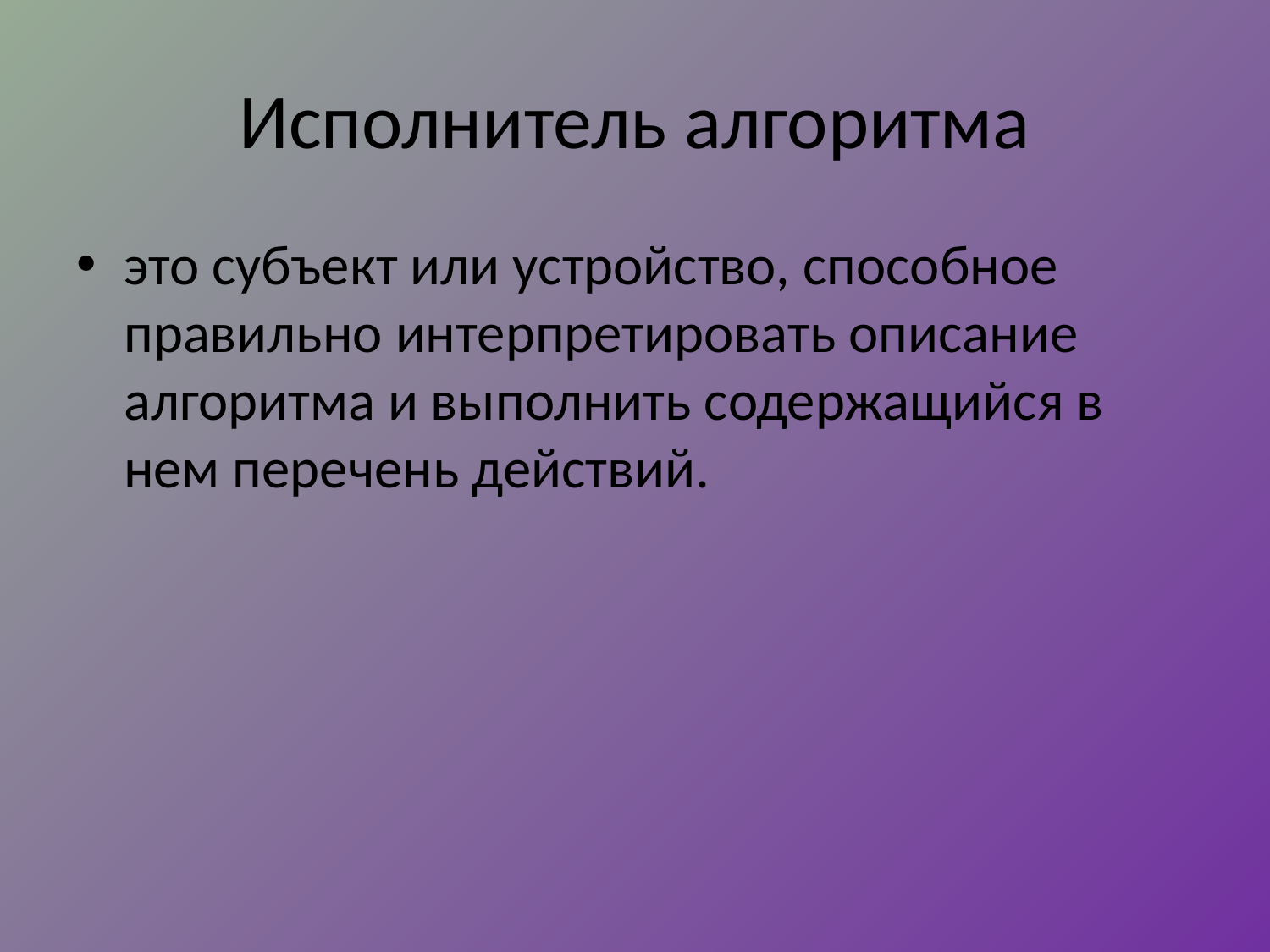

# Исполнитель алгоритма
это субъект или устройство, способное правильно интерпретировать описание алгоритма и выполнить содержащийся в нем перечень действий.